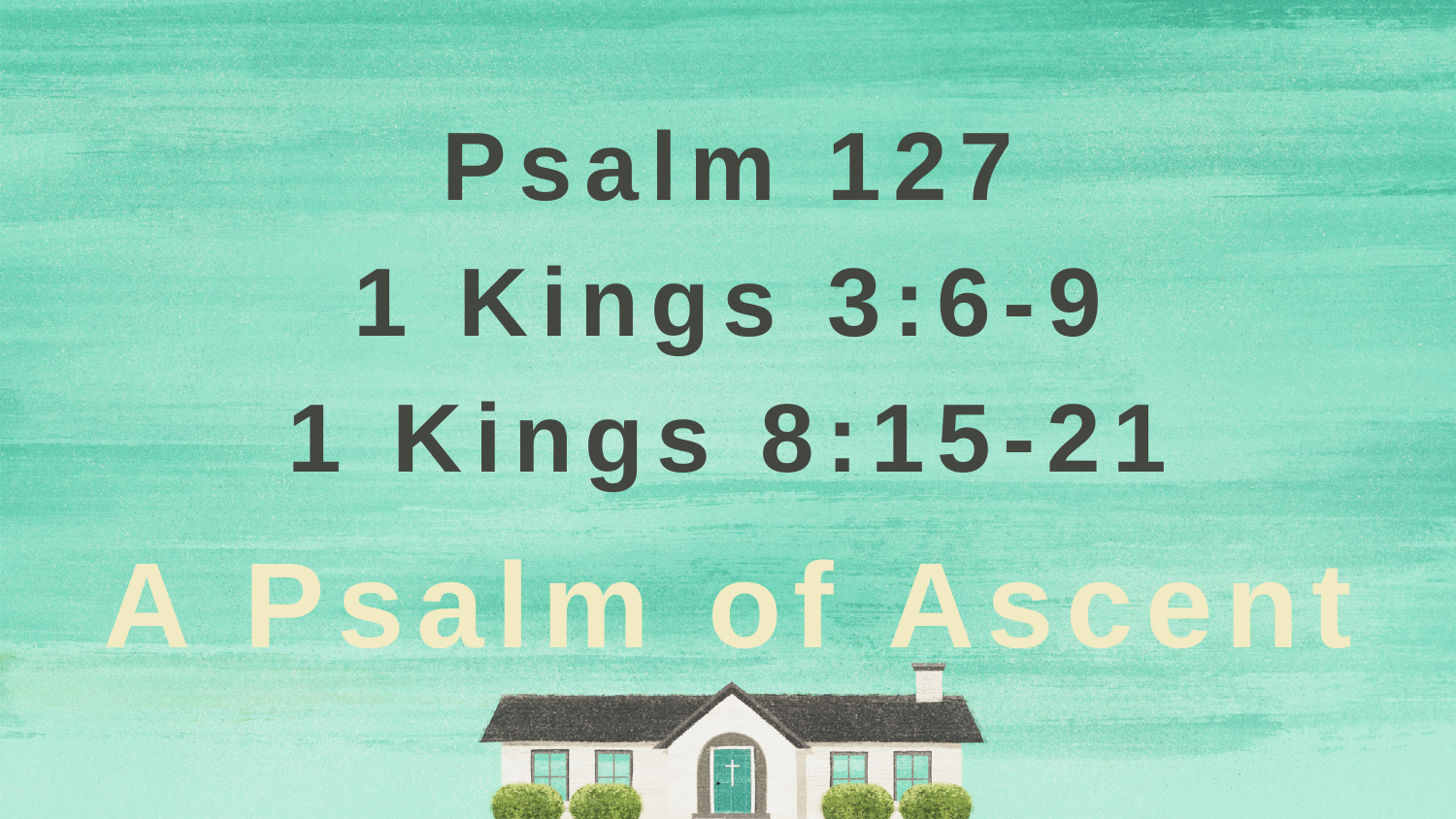

Psalm 127
1 Kings 3:6-9
1 Kings 8:15-21
# A Psalm of Ascent